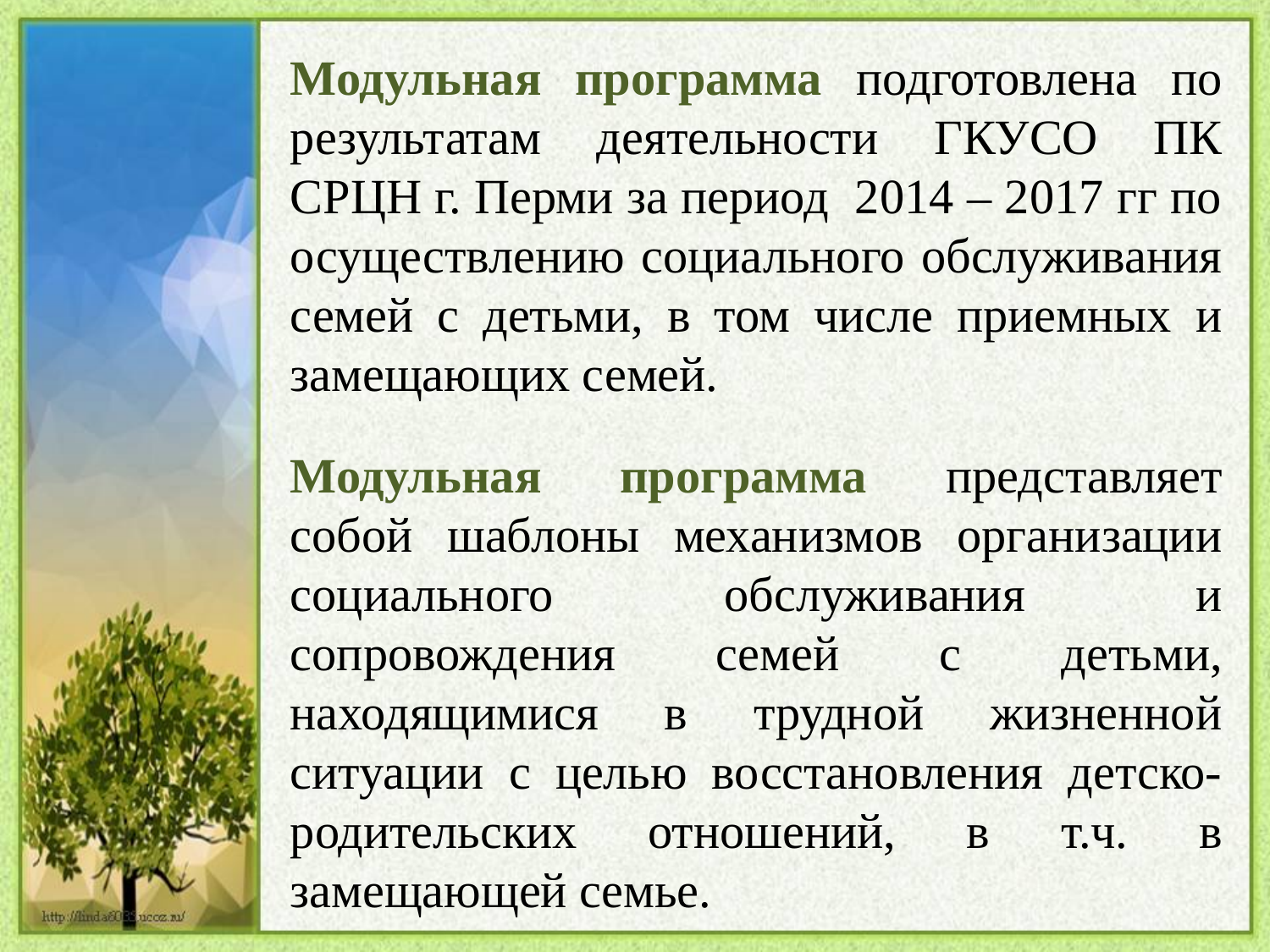

Модульная программа подготовлена по результатам деятельности ГКУСО ПК СРЦН г. Перми за период  2014 – 2017 гг по осуществлению социального обслуживания семей с детьми, в том числе приемных и замещающих семей.

Модульная программа представляет собой шаблоны механизмов организации социального обслуживания и сопровождения семей с детьми, находящимися в трудной жизненной ситуации с целью восстановления детско-родительских отношений, в т.ч. в замещающей семье.